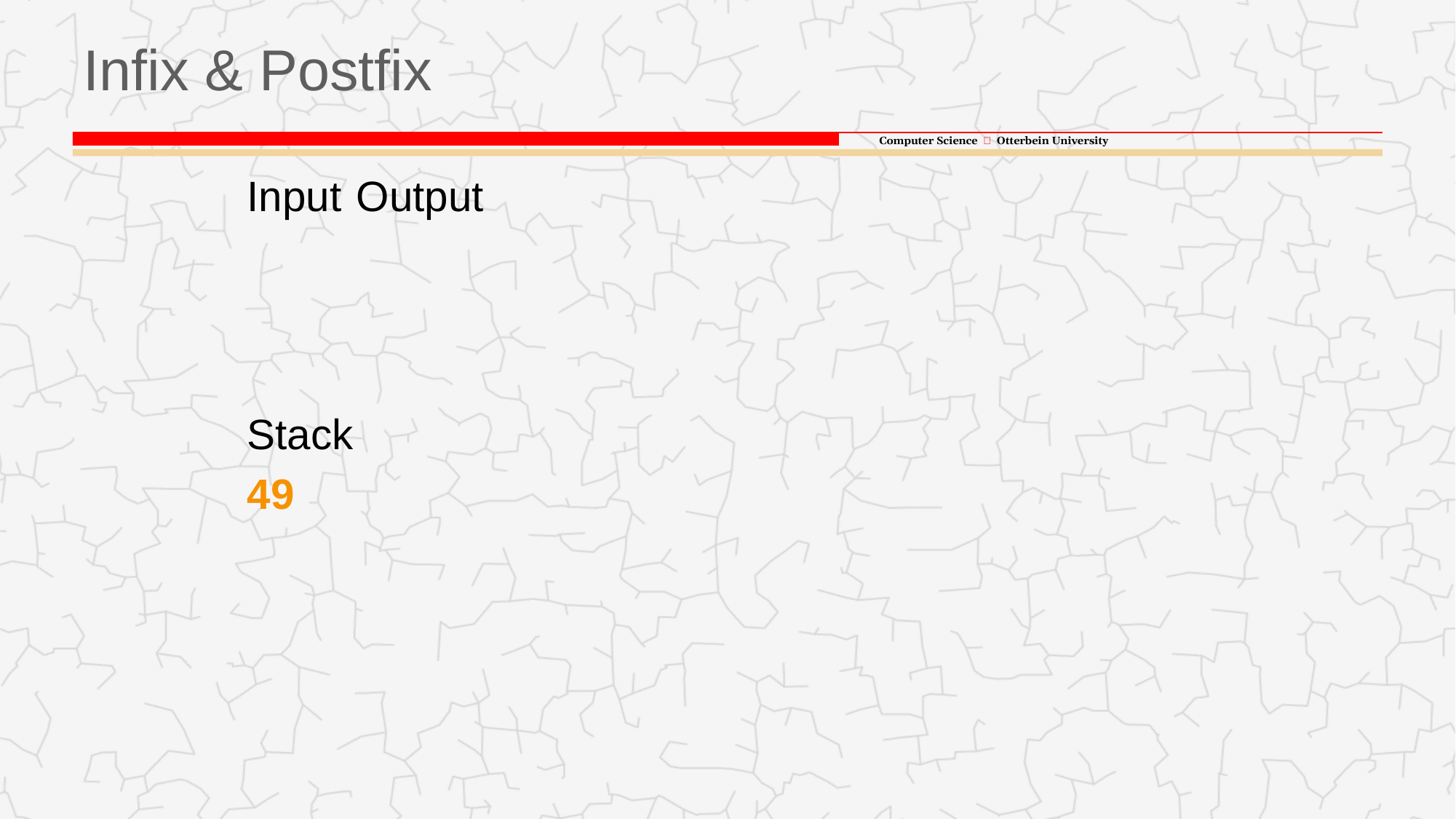

# Infix & Postfix
Input	Output

Stack
49